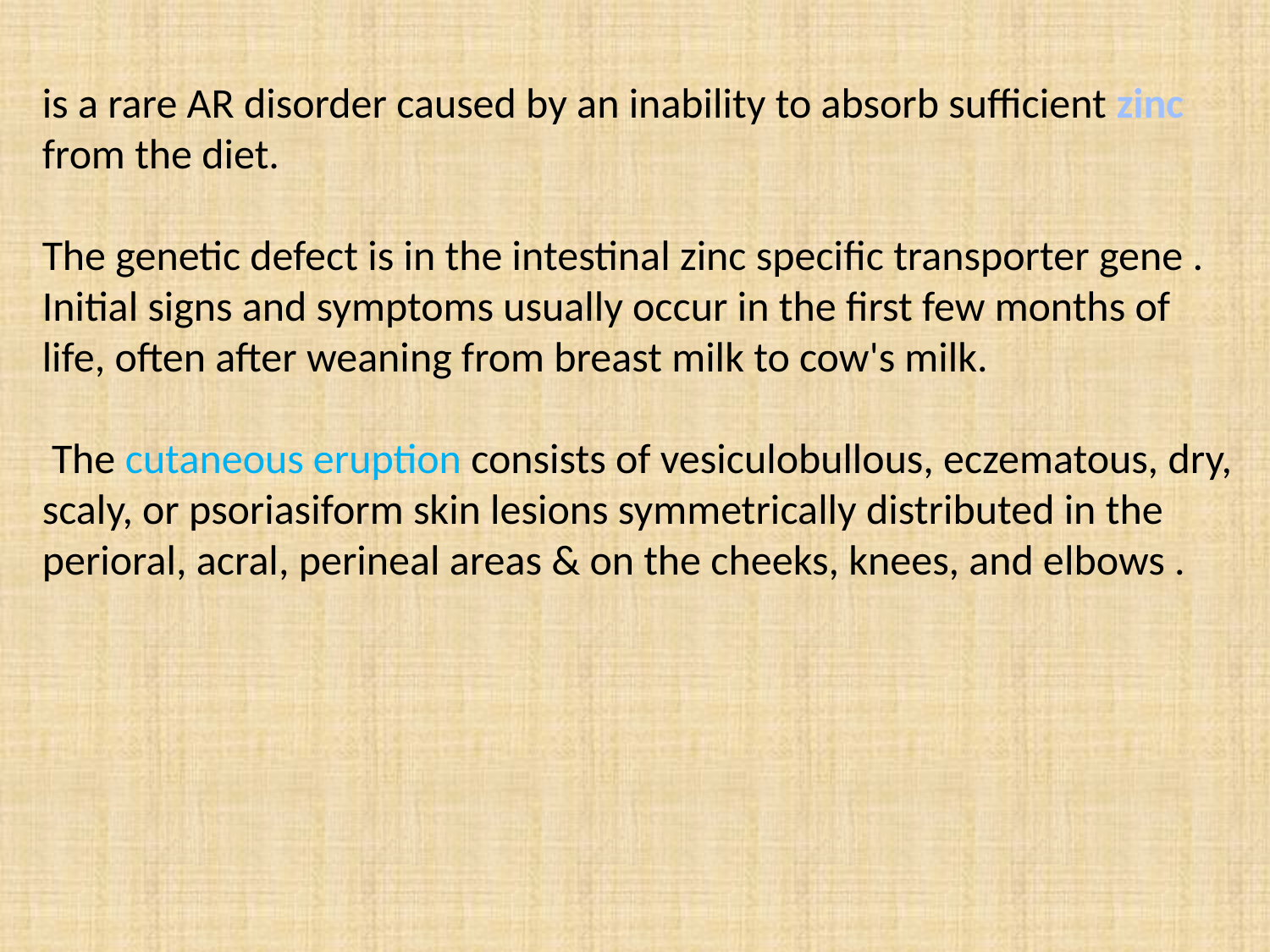

is a rare AR disorder caused by an inability to absorb sufficient zinc from the diet.

The genetic defect is in the intestinal zinc specific transporter gene . Initial signs and symptoms usually occur in the first few months of life, often after weaning from breast milk to cow's milk.

 The cutaneous eruption consists of vesiculobullous, eczematous, dry, scaly, or psoriasiform skin lesions symmetrically distributed in the perioral, acral, perineal areas & on the cheeks, knees, and elbows .